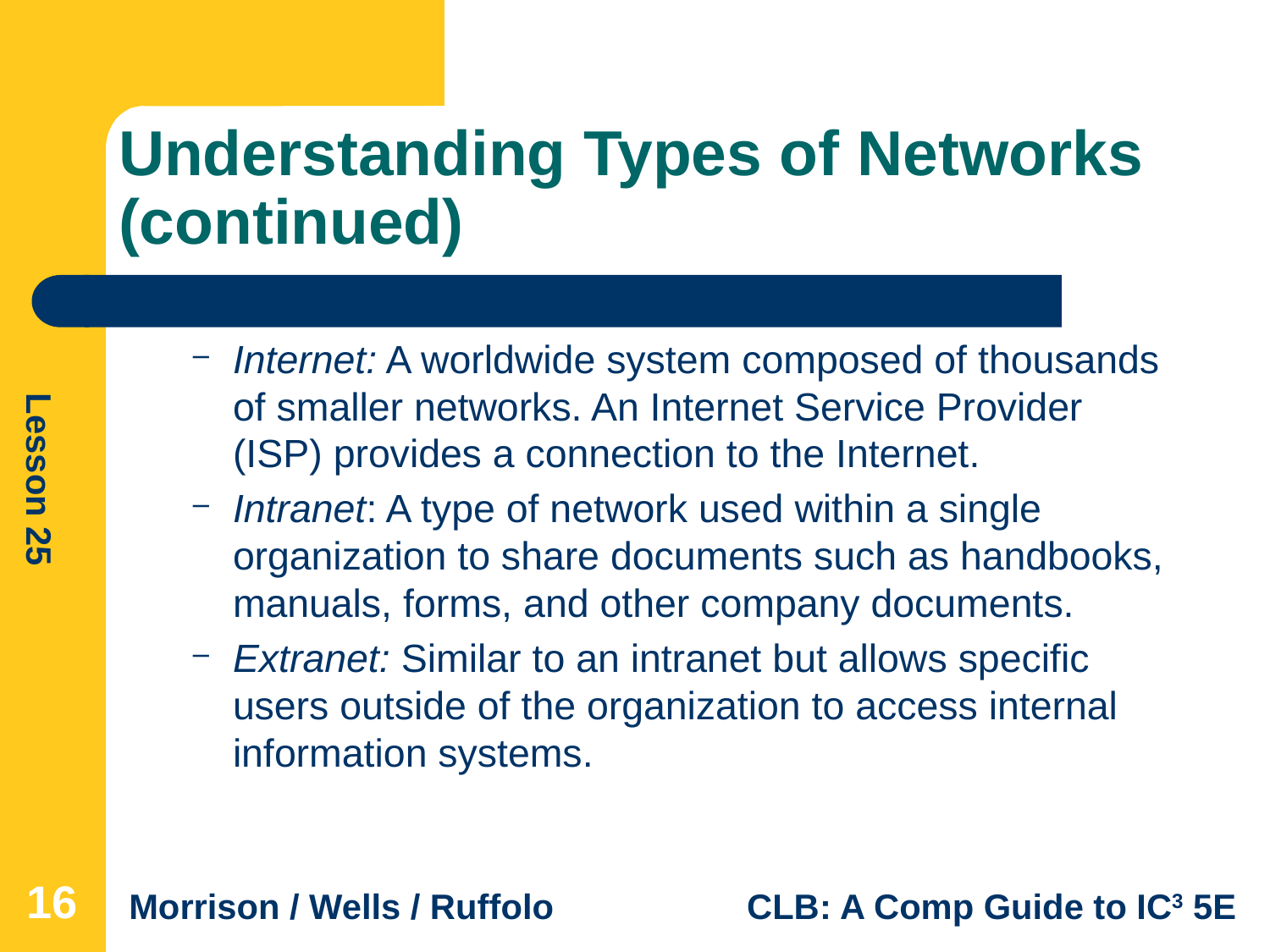

# Understanding Types of Networks (continued)
Internet: A worldwide system composed of thousands of smaller networks. An Internet Service Provider (ISP) provides a connection to the Internet.
Intranet: A type of network used within a single organization to share documents such as handbooks, manuals, forms, and other company documents.
Extranet: Similar to an intranet but allows specific users outside of the organization to access internal information systems.
16